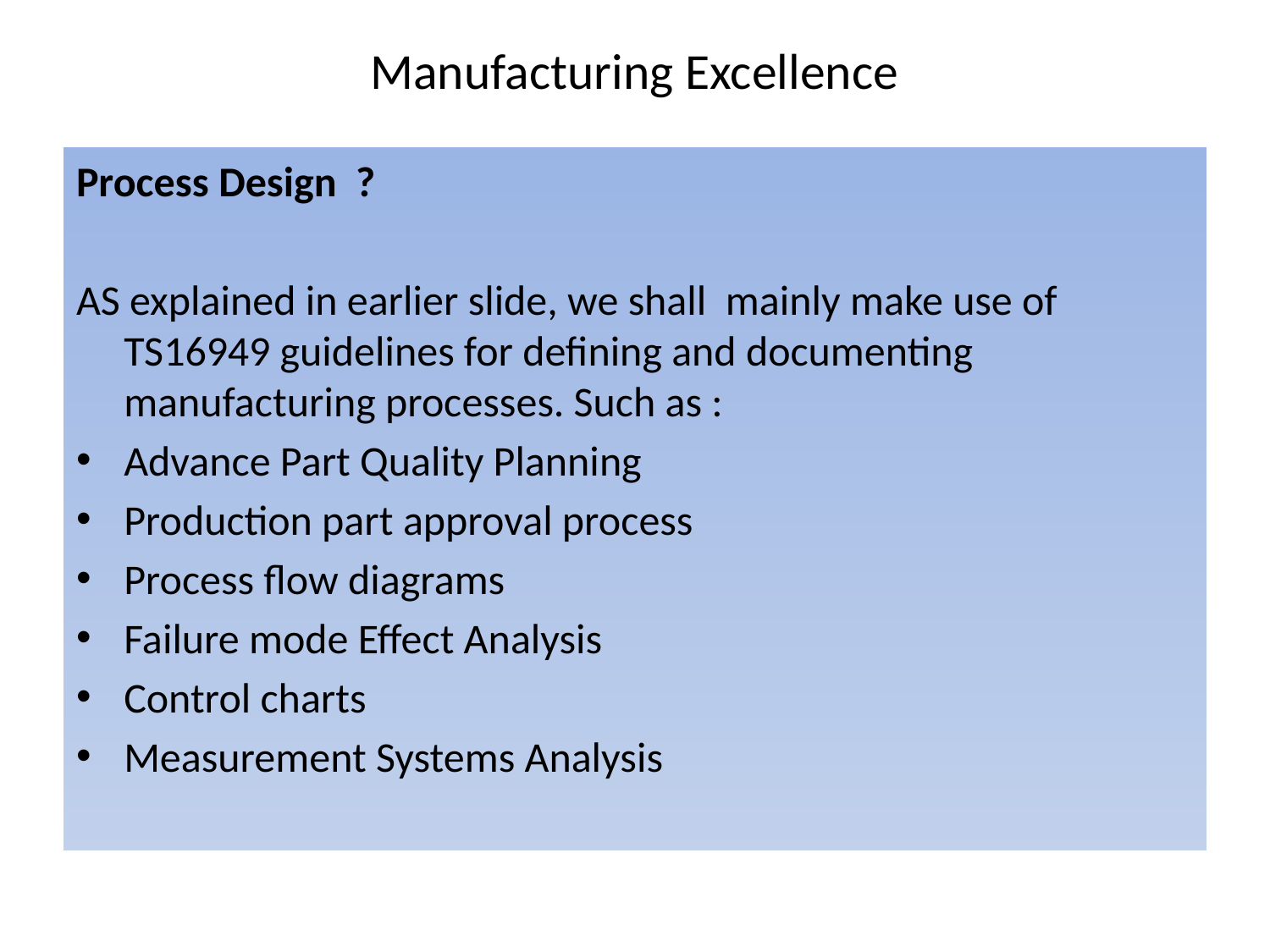

# Manufacturing Excellence
Process Design  ?

AS explained in earlier slide, we shall  mainly make use of TS16949 guidelines for defining and documenting manufacturing processes. Such as :
Advance Part Quality Planning
Production part approval process
Process flow diagrams
Failure mode Effect Analysis
Control charts
Measurement Systems Analysis